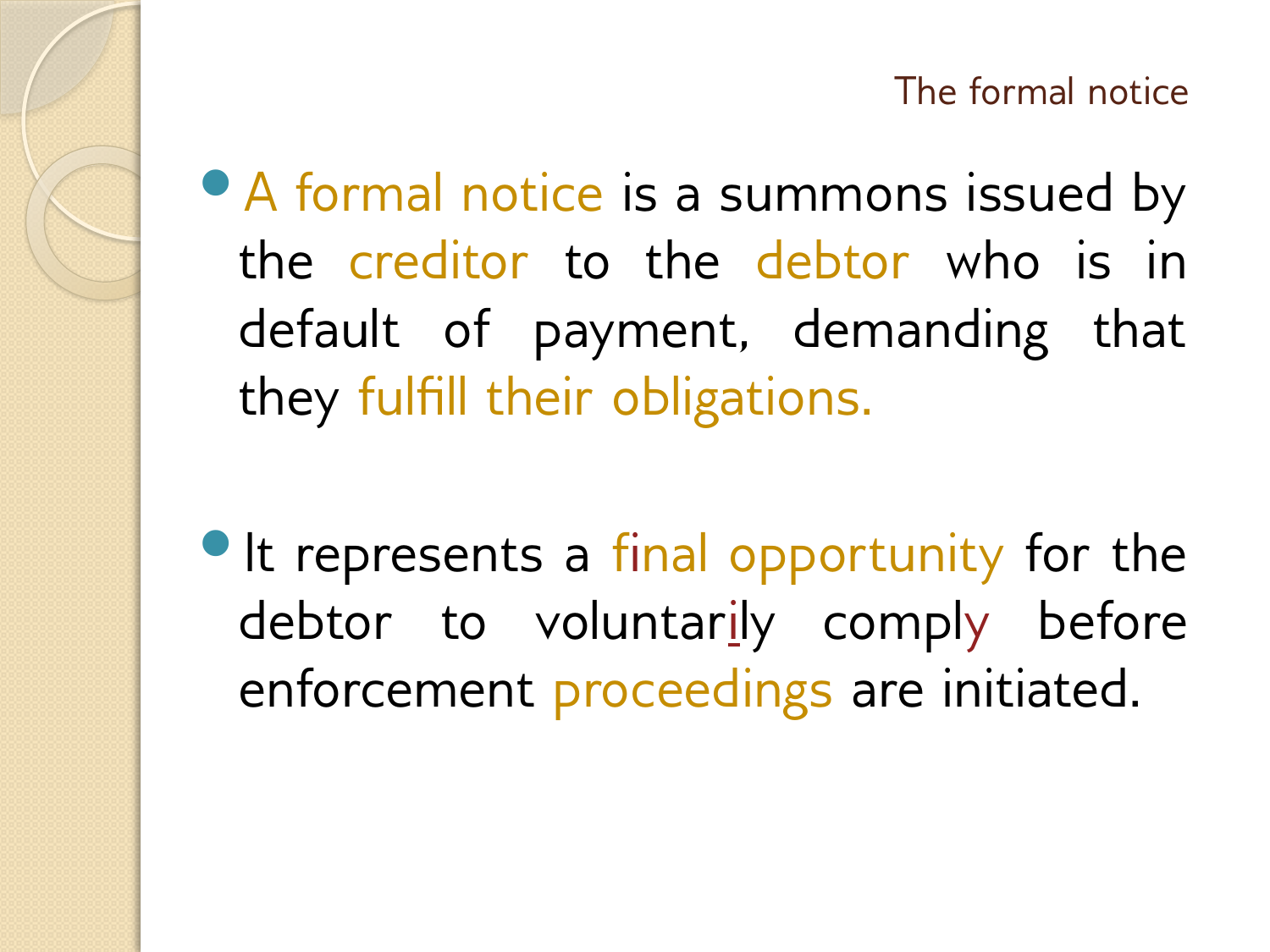

# The formal notice
A formal notice is a summons issued by the creditor to the debtor who is in default of payment, demanding that they fulfill their obligations.

It represents a final opportunity for the debtor to voluntarily comply before enforcement proceedings are initiated.